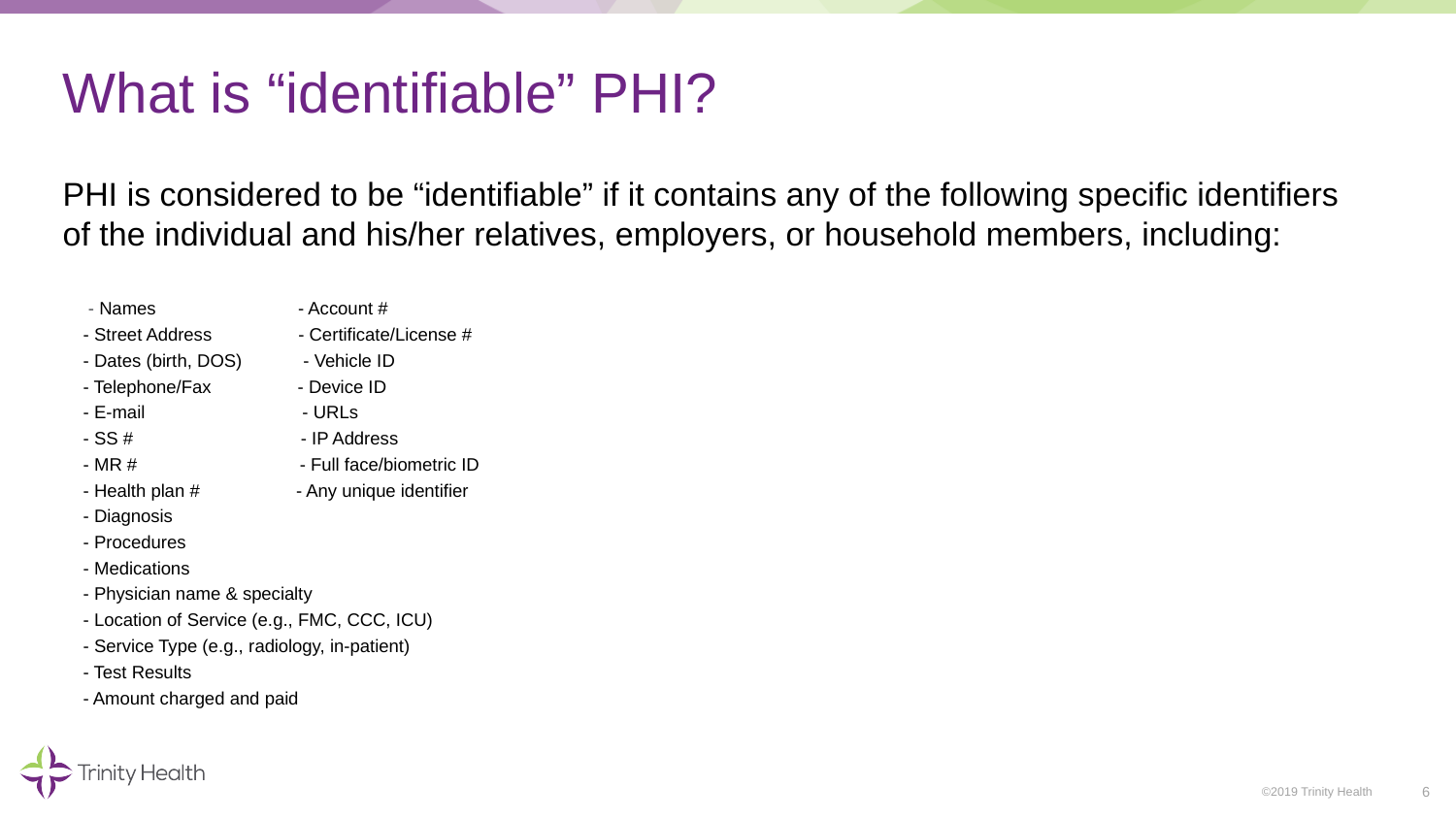

# What is “identifiable” PHI?
PHI is considered to be “identifiable” if it contains any of the following specific identifiers of the individual and his/her relatives, employers, or household members, including:

     - Names                            - Account #
    - Street Address                 - Certificate/License #
    - Dates (birth, DOS)            - Vehicle ID
    - Telephone/Fax                 - Device ID
    - E-mail                               - URLs
    - SS #                                 - IP Address
    - MR #                                - Full face/biometric ID
    - Health plan #                   - Any unique identifier
    - Diagnosis
    - Procedures
    - Medications
    - Physician name & specialty
    - Location of Service (e.g., FMC, CCC, ICU)
    - Service Type (e.g., radiology, in-patient)
    - Test Results
    - Amount charged and paid

6
©2019 Trinity Health